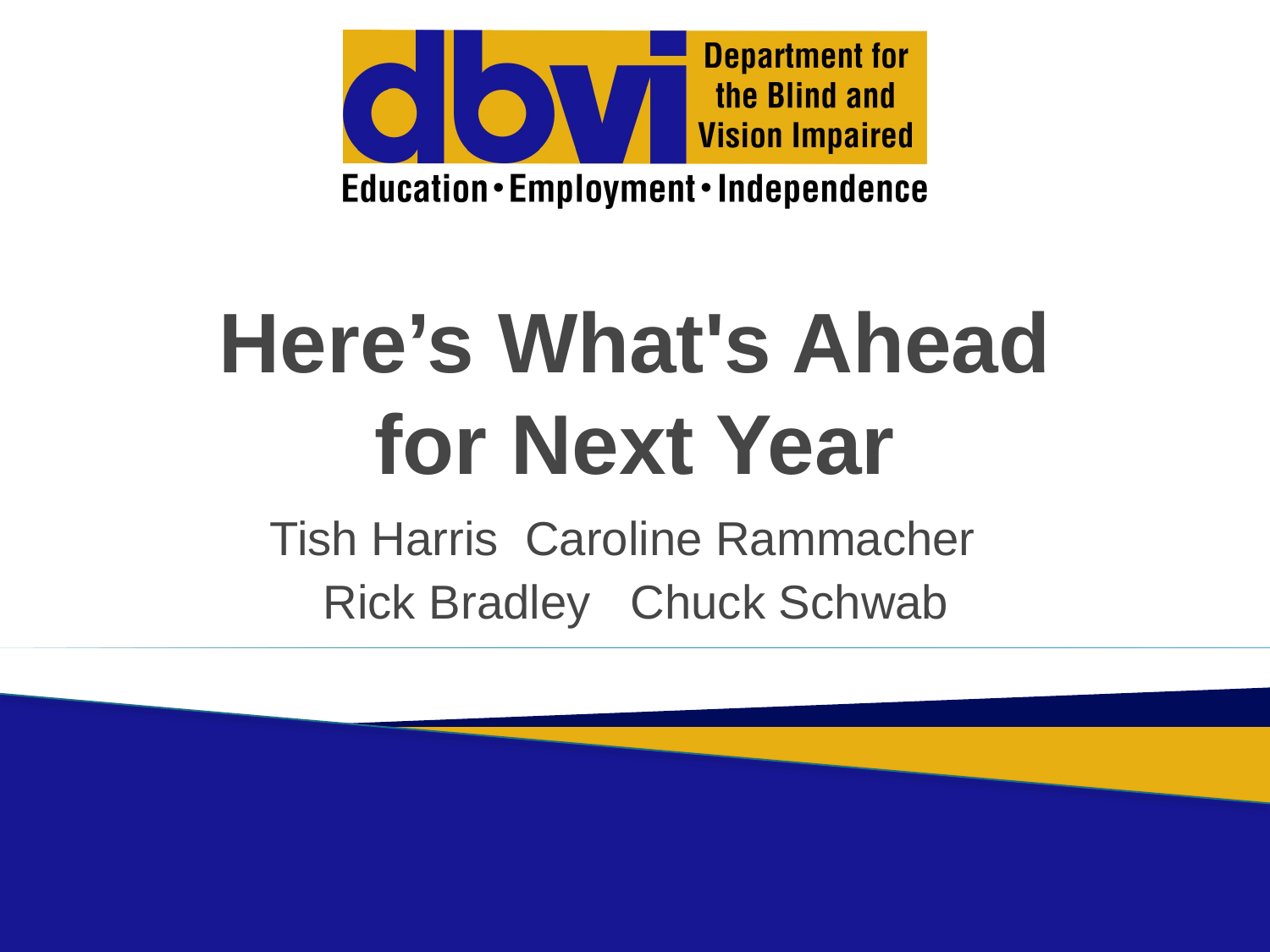

# Here’s What's Ahead for Next Year
Tish Harris  Caroline Rammacher
Rick Bradley   Chuck Schwab